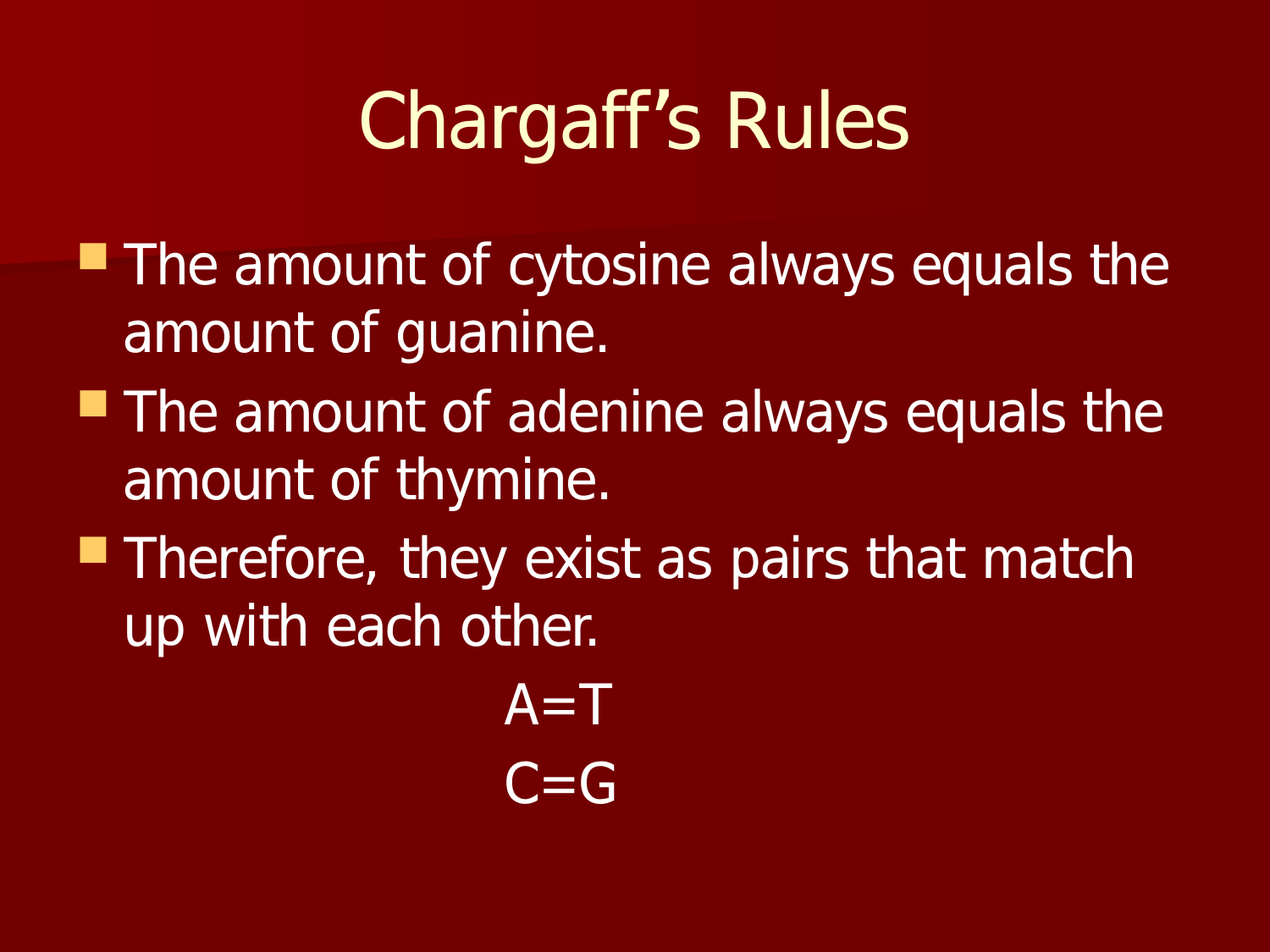

# Chargaff’s Rules
The amount of cytosine always equals the amount of guanine.
The amount of adenine always equals the amount of thymine.
Therefore, they exist as pairs that match up with each other.
				A=T
				C=G